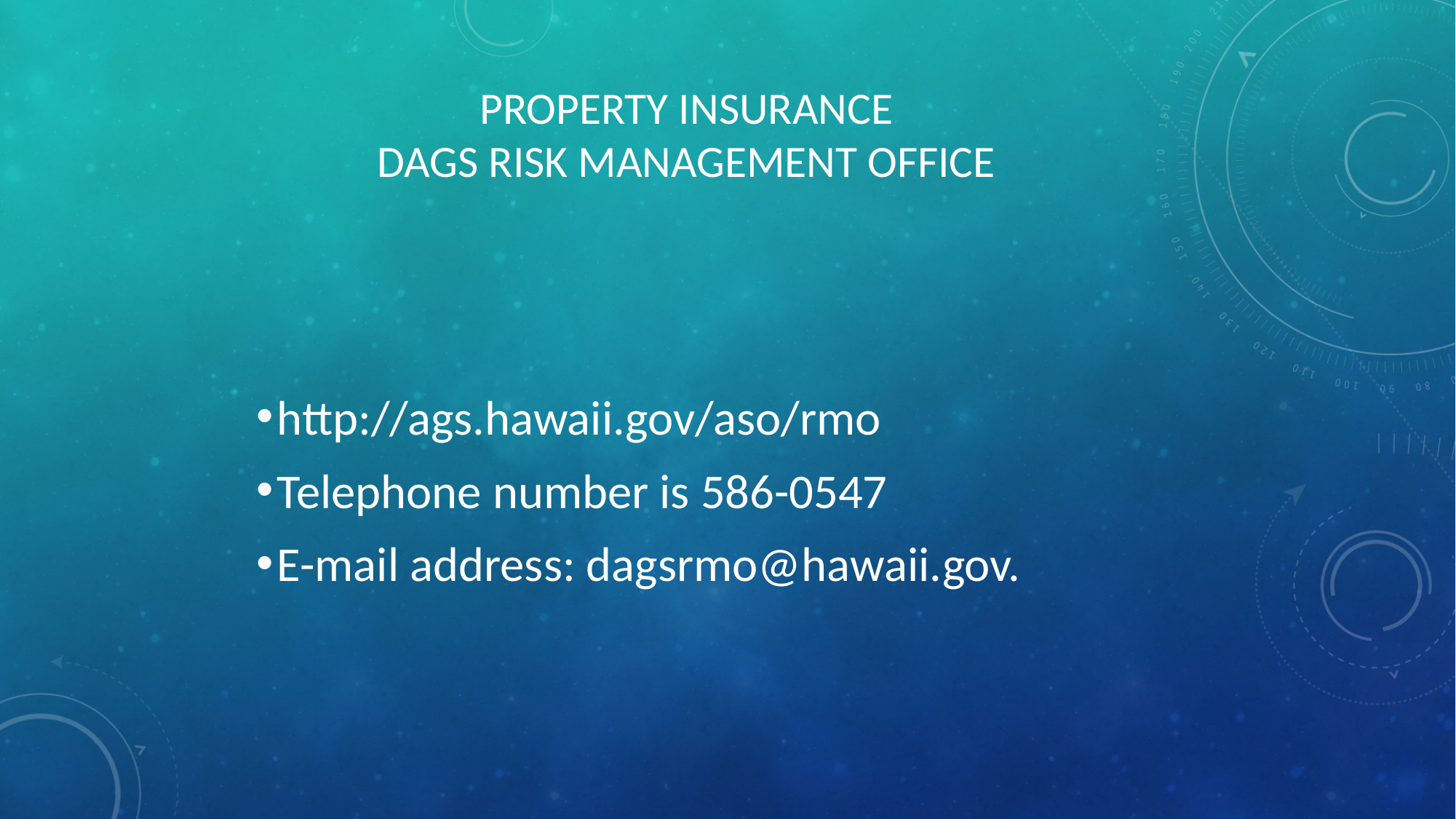

# Property insurance DAGS RISK MANAGEMENT OFFICE

http://ags.hawaii.gov/aso/rmo
Telephone number is 586-0547
E-mail address: dagsrmo@hawaii.gov.